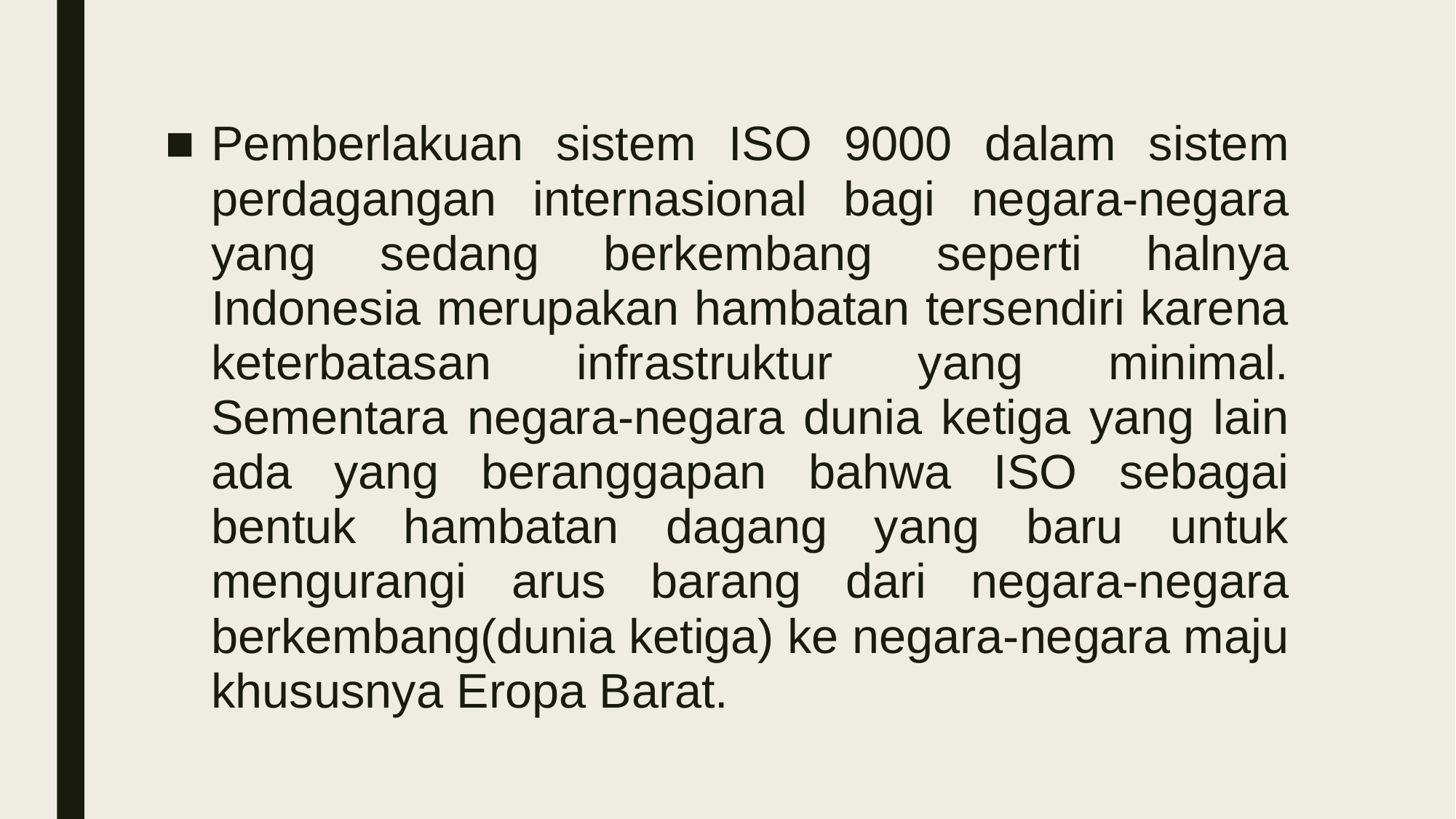

Pemberlakuan sistem ISO 9000 dalam sistem perdagangan internasional bagi negara-negara yang sedang berkembang seperti halnya Indonesia merupakan hambatan tersendiri karena keterbatasan infrastruktur yang minimal. Sementara negara-negara dunia ketiga yang lain ada yang beranggapan bahwa ISO sebagai bentuk hambatan dagang yang baru untuk mengurangi arus barang dari negara-negara berkembang(dunia ketiga) ke negara-negara maju khususnya Eropa Barat.